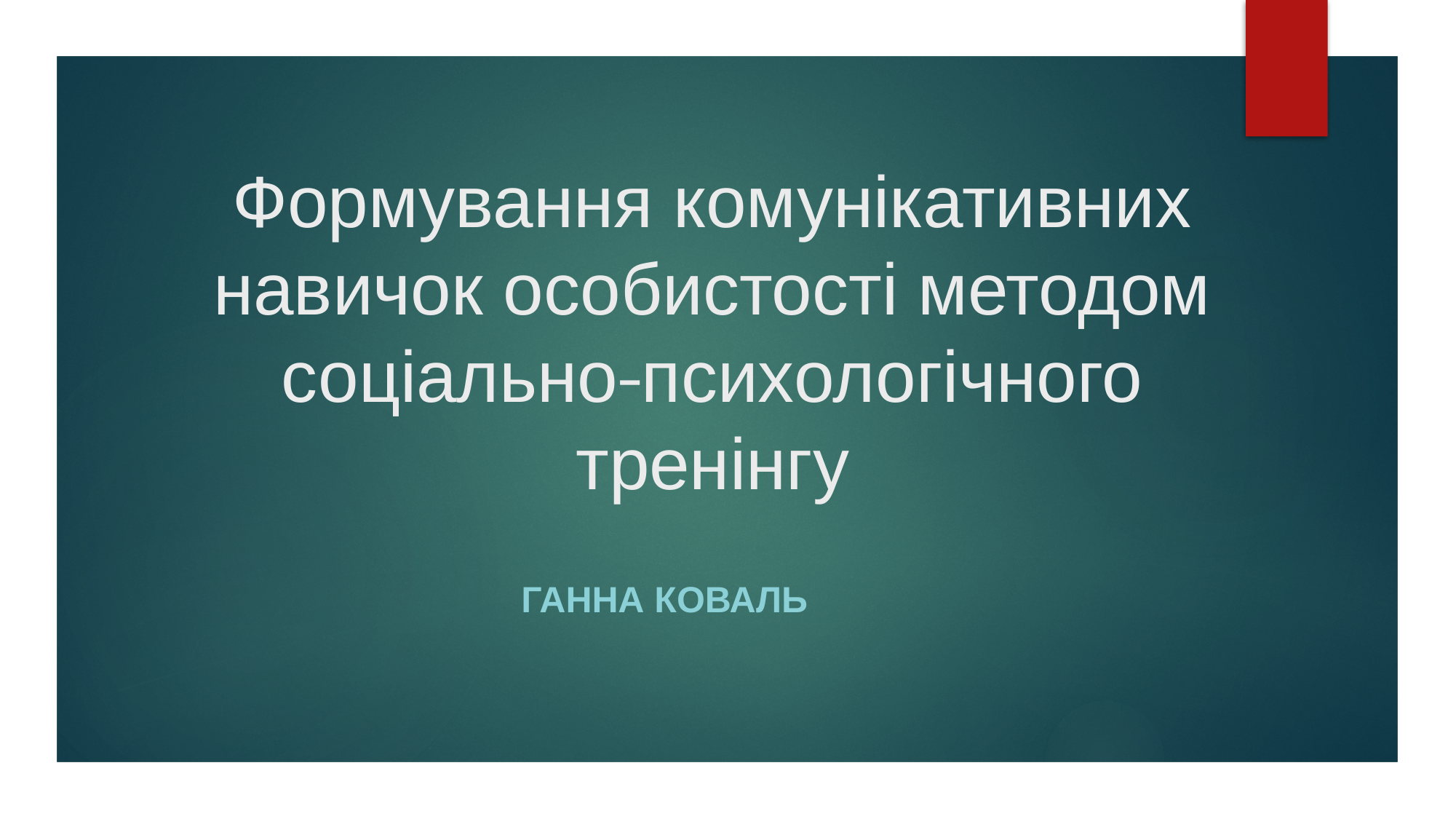

# Формування комунікативних навичок особистості методом соціально-психологічного тренінгу
Ганна КОВАЛЬ